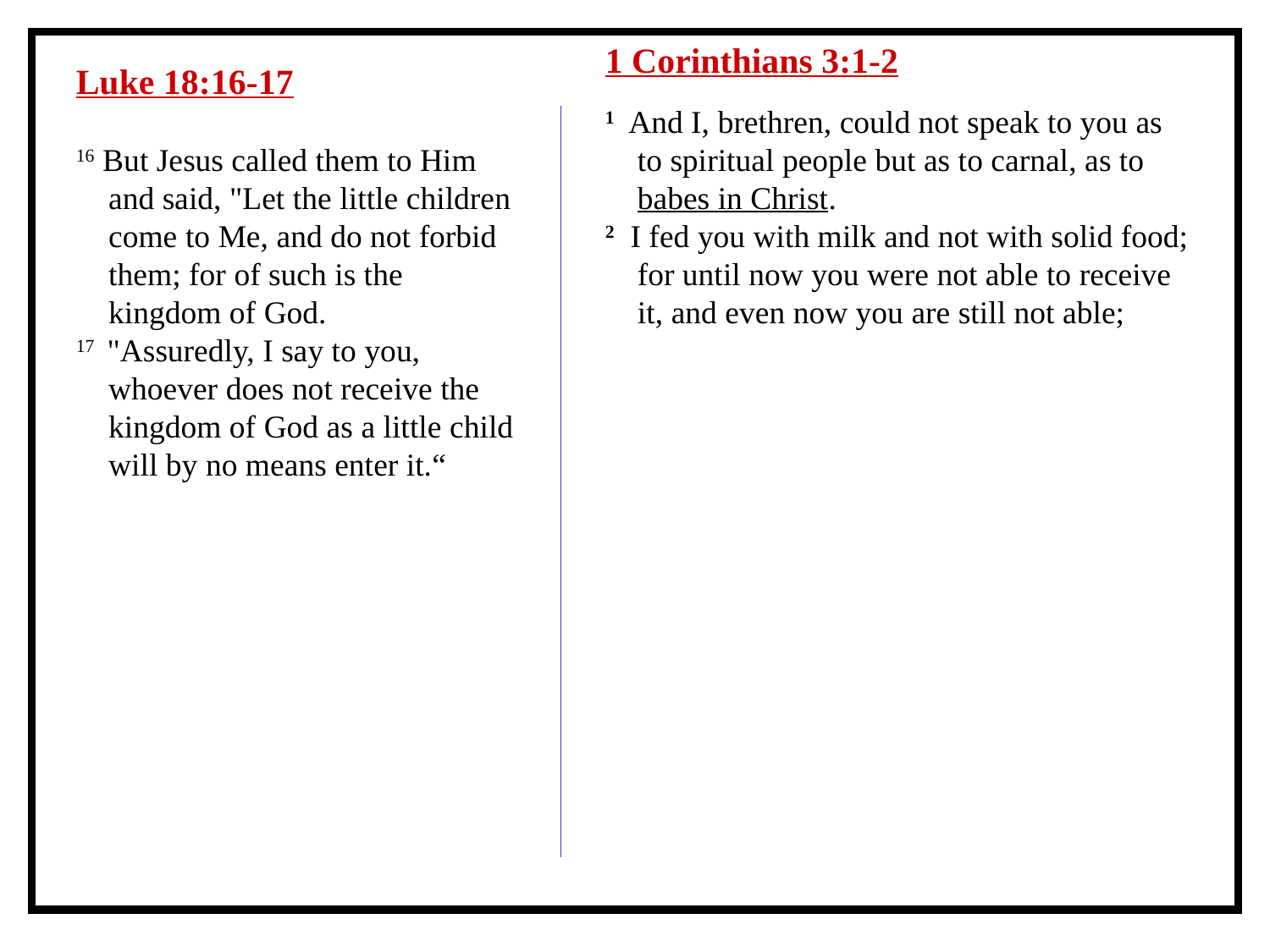

1 Corinthians 3:1-2

1  And I, brethren, could not speak to you as to spiritual people but as to carnal, as to babes in Christ.
2  I fed you with milk and not with solid food; for until now you were not able to receive it, and even now you are still not able;

Luke 18:16-17

16 But Jesus called them to Him and said, "Let the little children come to Me, and do not forbid them; for of such is the kingdom of God.
17  "Assuredly, I say to you, whoever does not receive the kingdom of God as a little child will by no means enter it.“